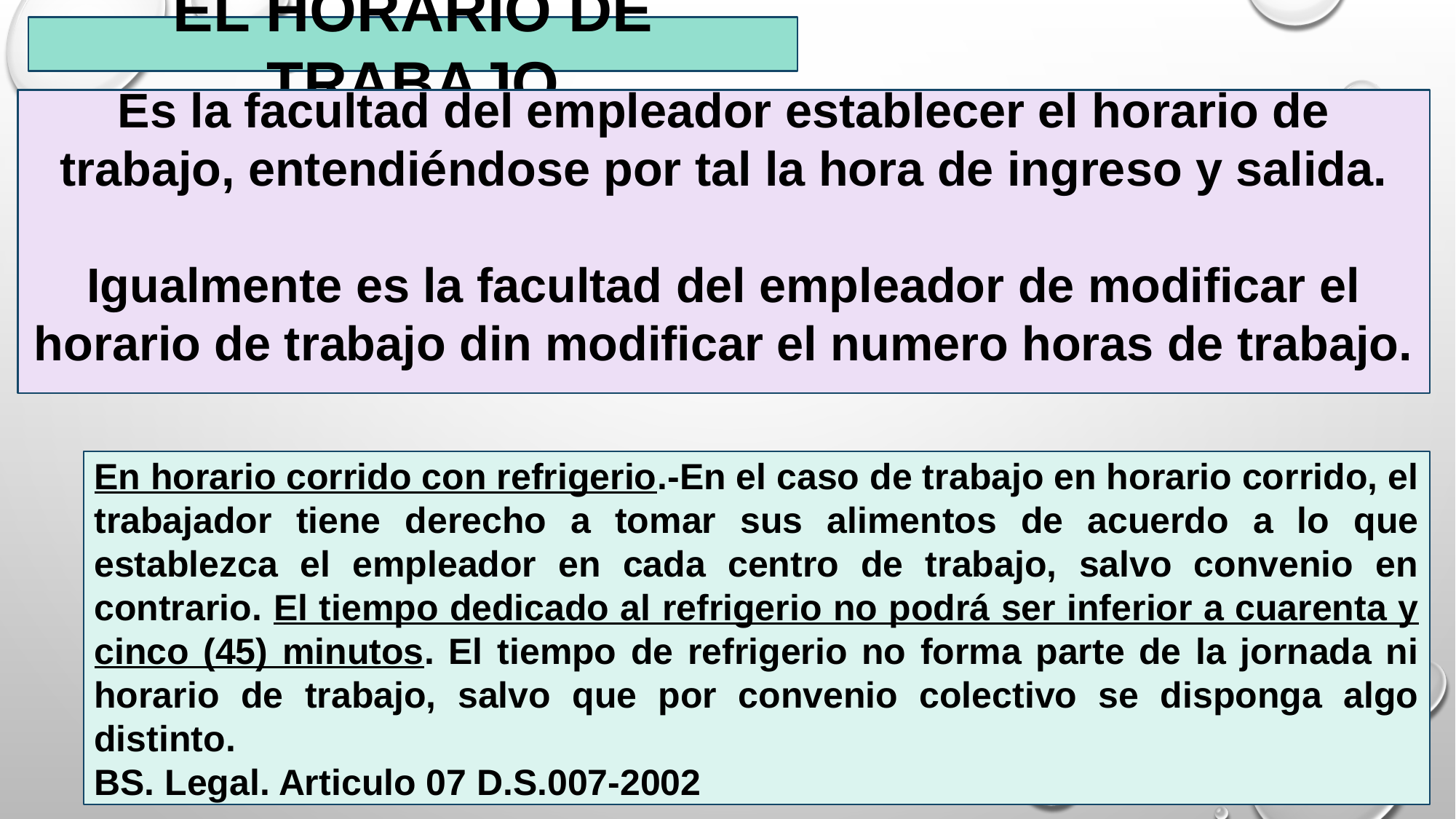

EL HORARIO DE TRABAJO
Es la facultad del empleador establecer el horario de trabajo, entendiéndose por tal la hora de ingreso y salida.

Igualmente es la facultad del empleador de modificar el horario de trabajo din modificar el numero horas de trabajo.

En horario corrido con refrigerio.-En el caso de trabajo en horario corrido, el trabajador tiene derecho a tomar sus alimentos de acuerdo a lo que establezca el empleador en cada centro de trabajo, salvo convenio en contrario. El tiempo dedicado al refrigerio no podrá ser inferior a cuarenta y cinco (45) minutos. El tiempo de refrigerio no forma parte de la jornada ni horario de trabajo, salvo que por convenio colectivo se disponga algo distinto.
BS. Legal. Articulo 07 D.S.007-2002